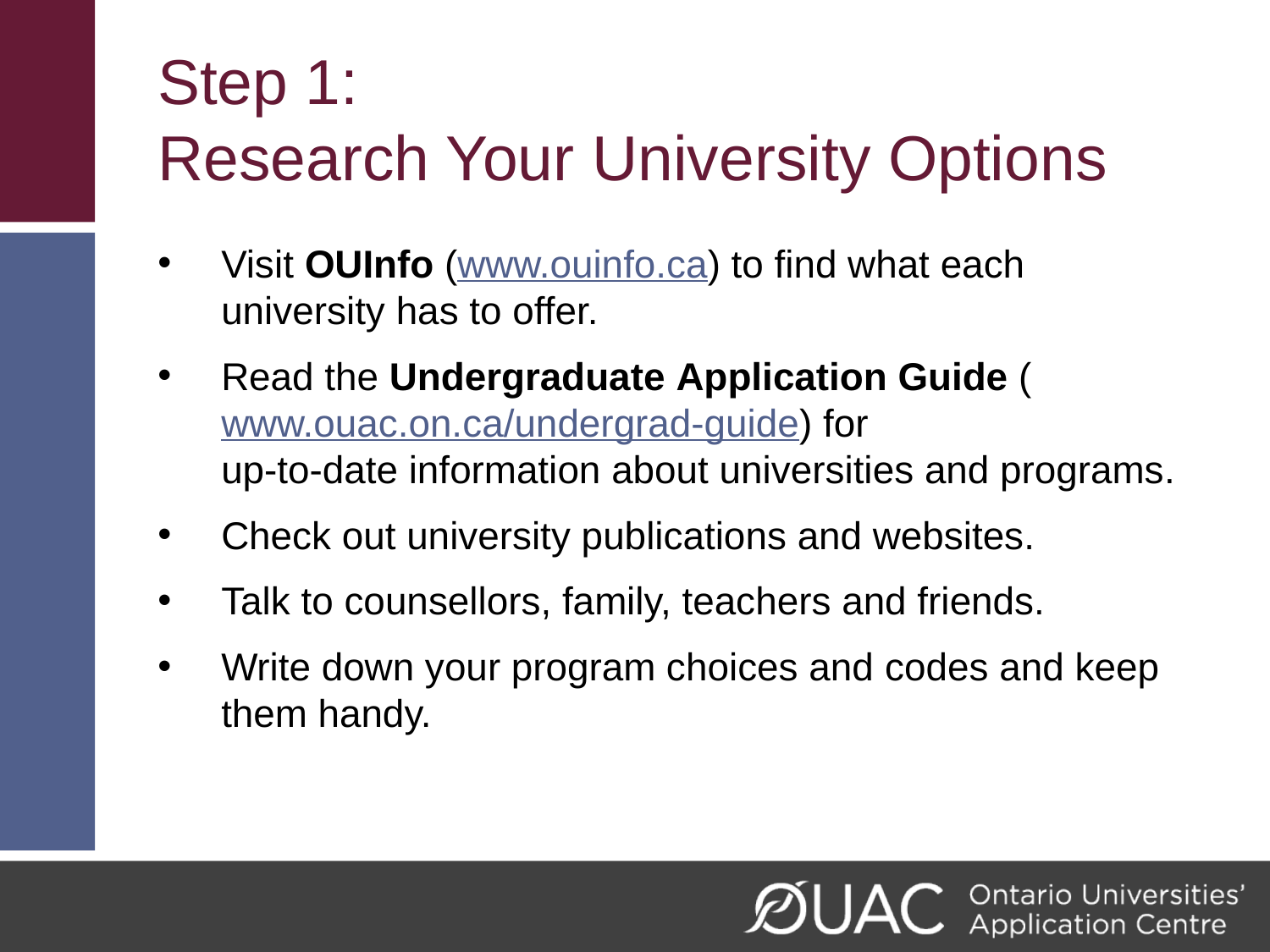

# Step 1: Research Your University Options
Visit OUInfo (www.ouinfo.ca) to find what each university has to offer.
Read the Undergraduate Application Guide (www.ouac.on.ca/undergrad-guide) for
up-to-date information about universities and programs.
Check out university publications and websites.
Talk to counsellors, family, teachers and friends.
Write down your program choices and codes and keep them handy.